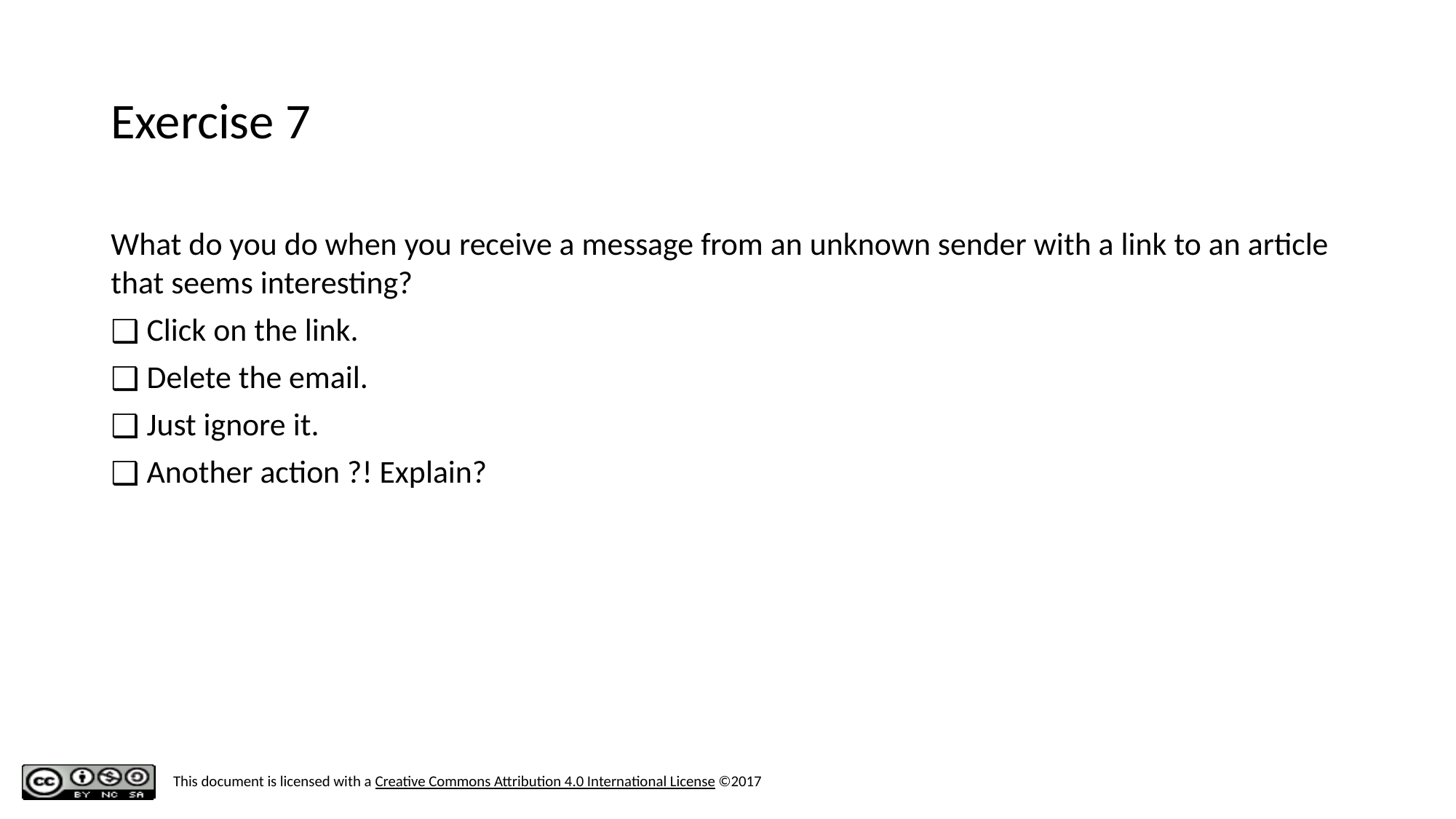

# Exercise 7
What do you do when you receive a message from an unknown sender with a link to an article that seems interesting?
 Click on the link.
 Delete the email.
 Just ignore it.
 Another action ?! Explain?